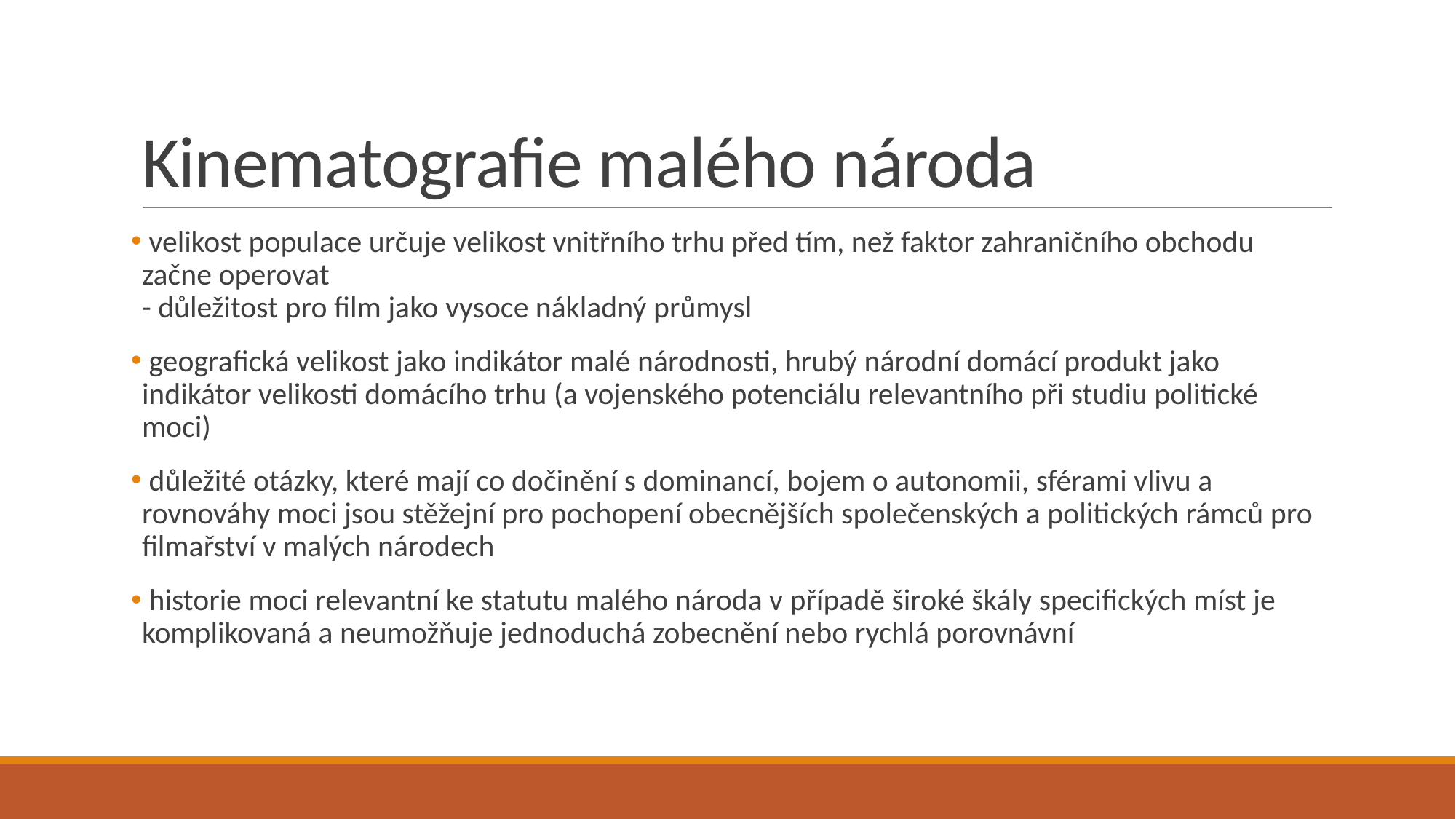

# Kinematografie malého národa
 velikost populace určuje velikost vnitřního trhu před tím, než faktor zahraničního obchodu začne operovat
- důležitost pro film jako vysoce nákladný průmysl
 geografická velikost jako indikátor malé národnosti, hrubý národní domácí produkt jako indikátor velikosti domácího trhu (a vojenského potenciálu relevantního při studiu politické moci)
 důležité otázky, které mají co dočinění s dominancí, bojem o autonomii, sférami vlivu a rovnováhy moci jsou stěžejní pro pochopení obecnějších společenských a politických rámců pro filmařství v malých národech
 historie moci relevantní ke statutu malého národa v případě široké škály specifických míst je komplikovaná a neumožňuje jednoduchá zobecnění nebo rychlá porovnávní